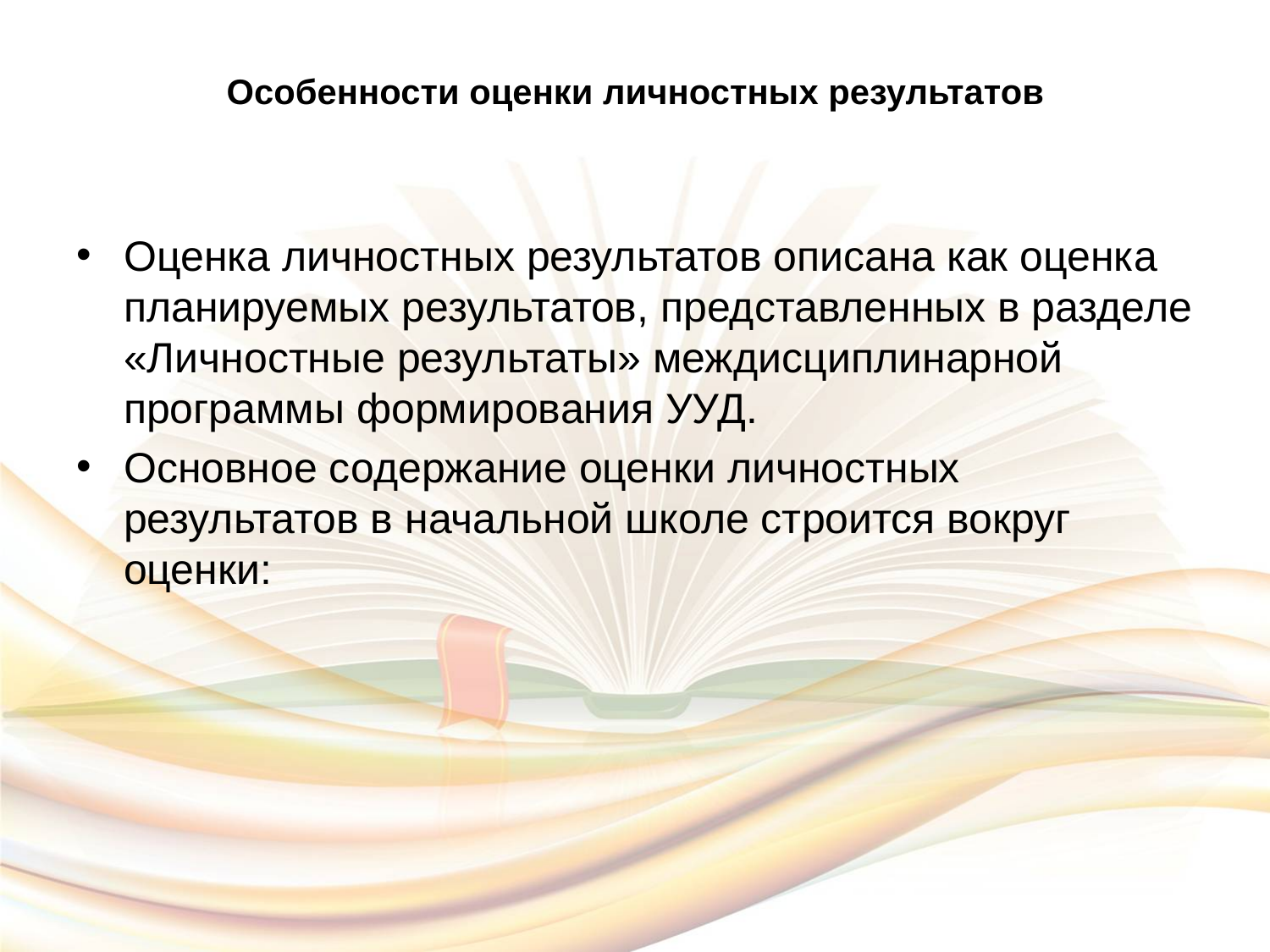

# Особенности оценки личностных результатов
Оценка личностных результатов описана как оценка планируемых результатов, представленных в разделе «Личностные результаты» междисциплинарной программы формирования УУД.
Основное содержание оценки личностных результатов в начальной школе строится вокруг оценки: